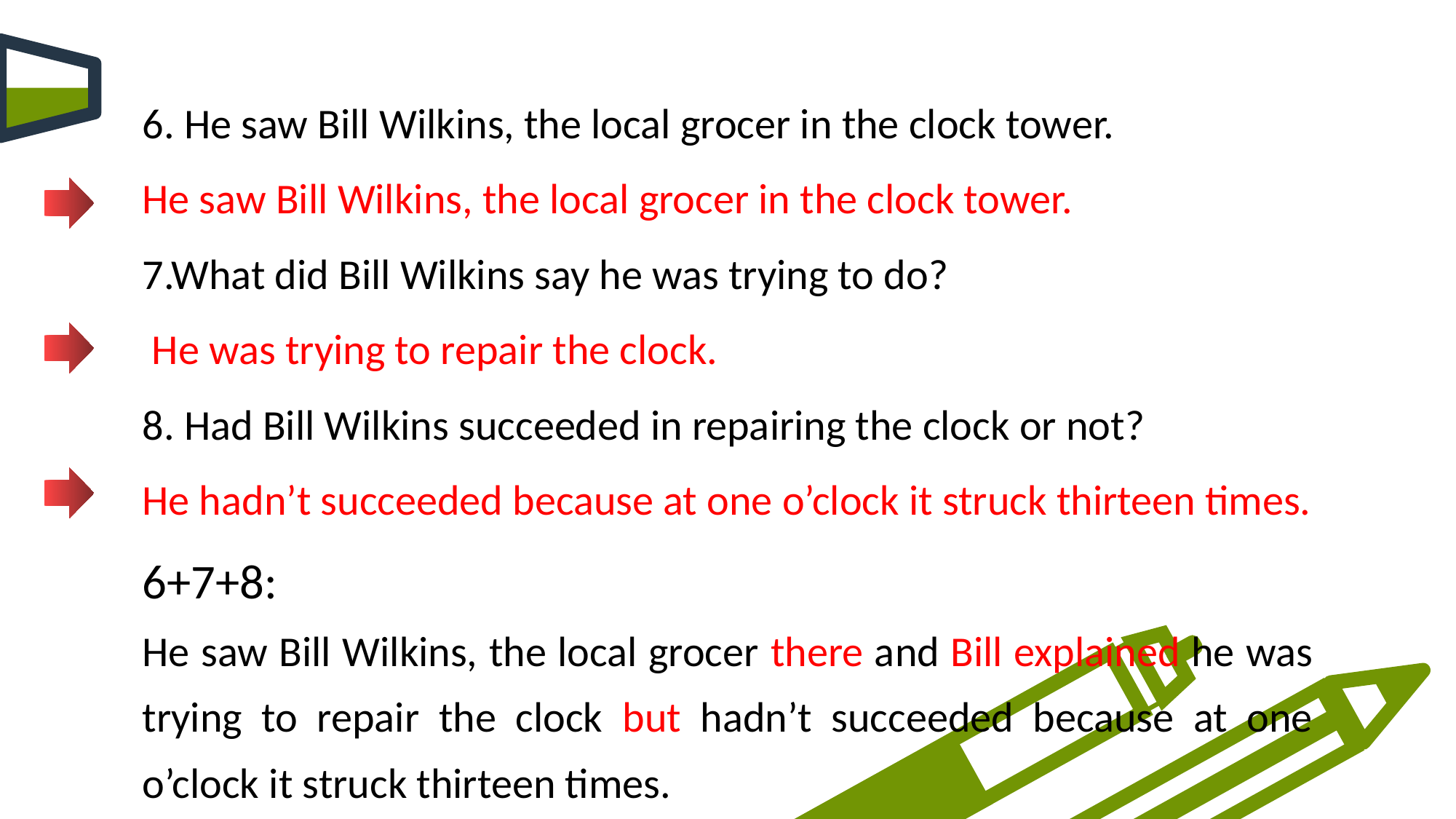

6. He saw Bill Wilkins, the local grocer in the clock tower.
He saw Bill Wilkins, the local grocer in the clock tower.
7.What did Bill Wilkins say he was trying to do?
 He was trying to repair the clock.
8. Had Bill Wilkins succeeded in repairing the clock or not?
He hadn’t succeeded because at one o’clock it struck thirteen times.
6+7+8:
He saw Bill Wilkins, the local grocer there and Bill explained he was trying to repair the clock but hadn’t succeeded because at one o’clock it struck thirteen times.